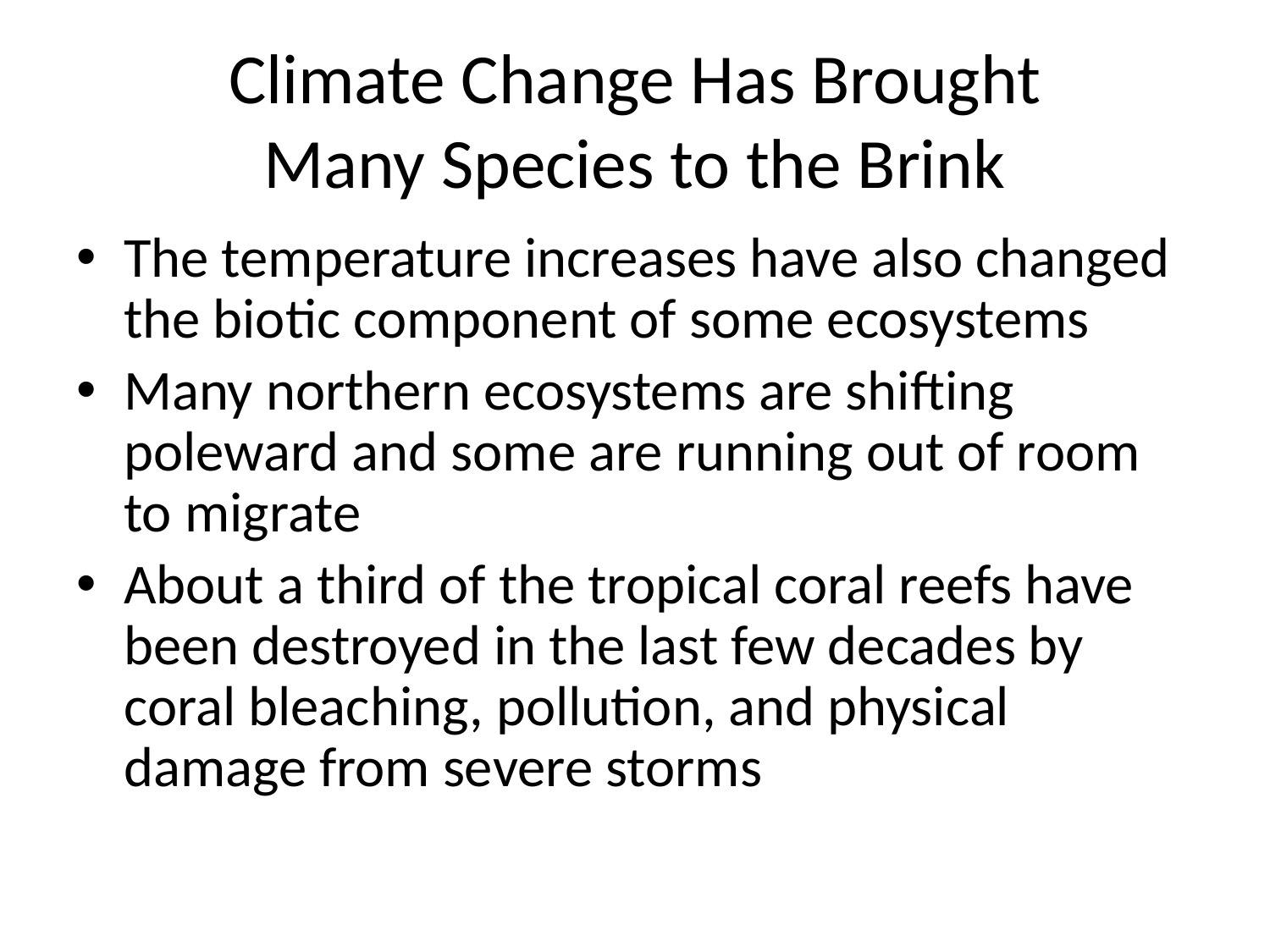

# Climate Change Has Brought Many Species to the Brink
The temperature increases have also changed the biotic component of some ecosystems
Many northern ecosystems are shifting poleward and some are running out of room to migrate
About a third of the tropical coral reefs have been destroyed in the last few decades by coral bleaching, pollution, and physical damage from severe storms